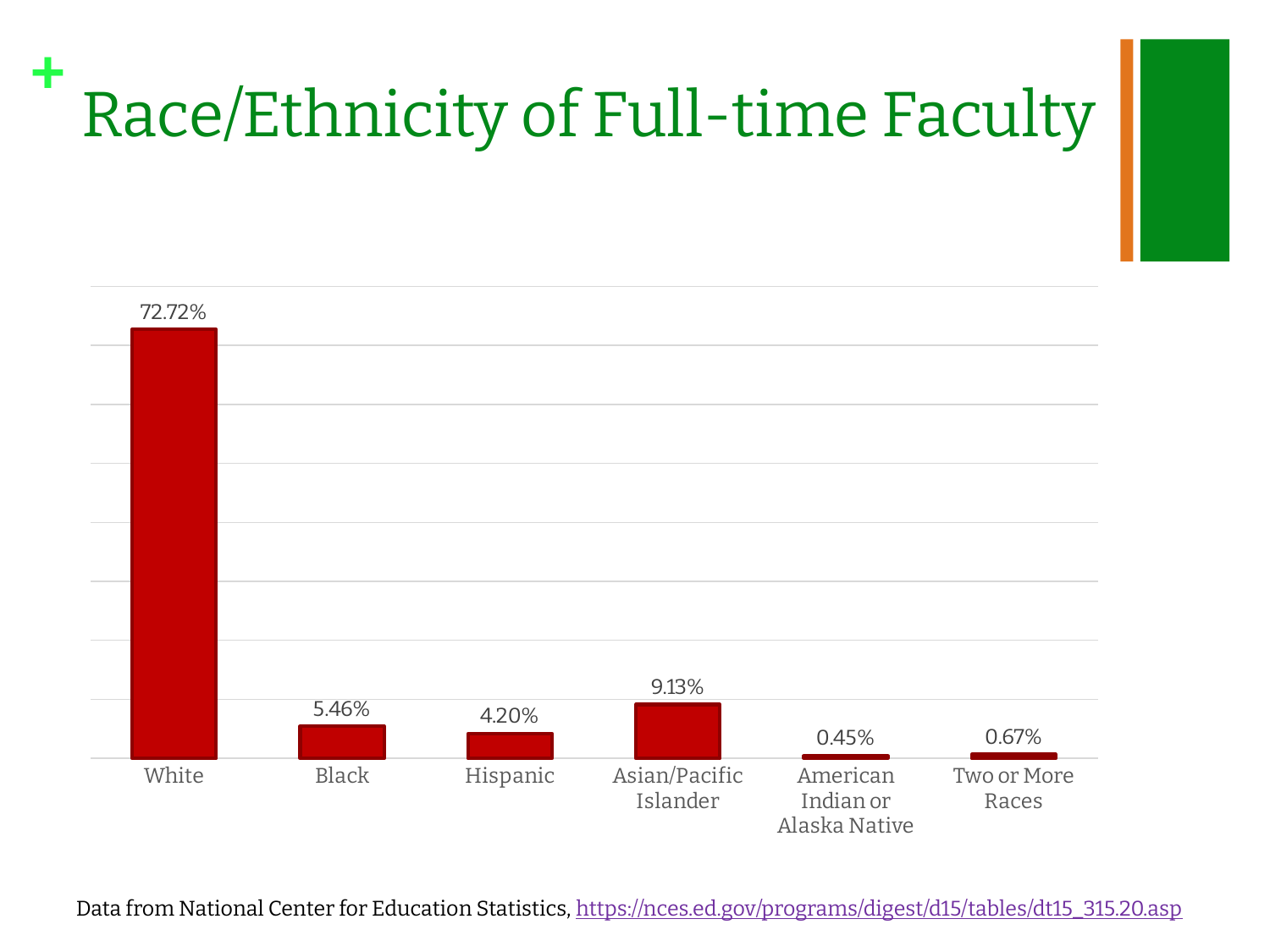

# Race/Ethnicity of Full-time Faculty

### Chart

| Category | Series 1 |
|---|---|
| White | 0.7272 |
| Black | 0.0546 |
| Hispanic | 0.042 |
| Asian/Pacific Islander | 0.0913 |
| American Indian or Alaska Native | 0.0045 |
| Two or More Races | 0.0067 |
Data from National Center for Education Statistics, https://nces.ed.gov/programs/digest/d15/tables/dt15_315.20.asp